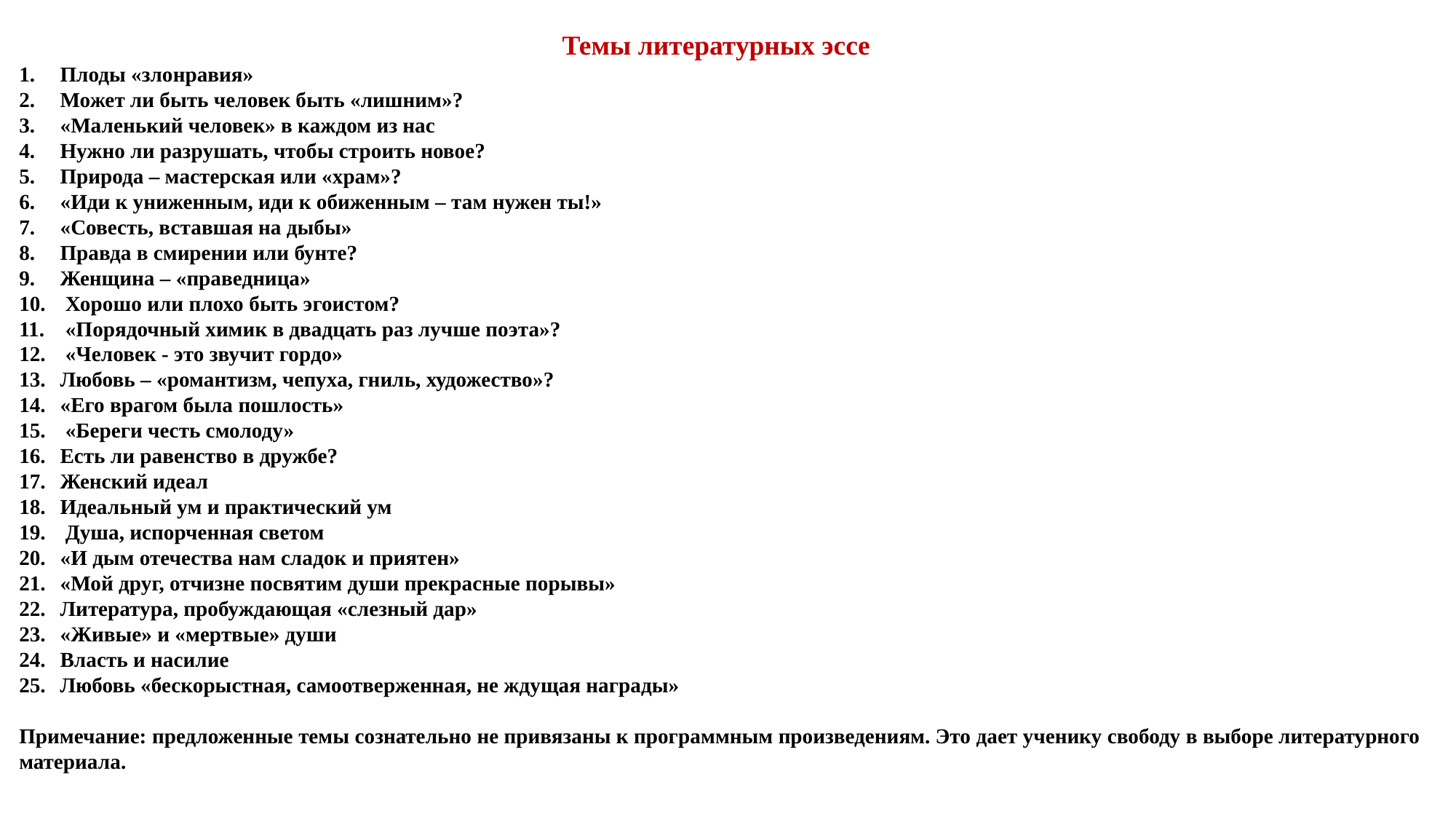

Темы литературных эссе
Плоды «злонравия»
Может ли быть человек быть «лишним»?
«Маленький человек» в каждом из нас
Нужно ли разрушать, чтобы строить новое?
Природа – мастерская или «храм»?
«Иди к униженным, иди к обиженным – там нужен ты!»
«Совесть, вставшая на дыбы»
Правда в смирении или бунте?
Женщина – «праведница»
 Хорошо или плохо быть эгоистом?
 «Порядочный химик в двадцать раз лучше поэта»?
 «Человек - это звучит гордо»
Любовь – «романтизм, чепуха, гниль, художество»?
«Его врагом была пошлость»
 «Береги честь смолоду»
Есть ли равенство в дружбе?
Женский идеал
Идеальный ум и практический ум
 Душа, испорченная светом
«И дым отечества нам сладок и приятен»
«Мой друг, отчизне посвятим души прекрасные порывы»
Литература, пробуждающая «слезный дар»
«Живые» и «мертвые» души
Власть и насилие
Любовь «бескорыстная, самоотверженная, не ждущая награды»

Примечание: предложенные темы сознательно не привязаны к программным произведениям. Это дает ученику свободу в выборе литературного материала.